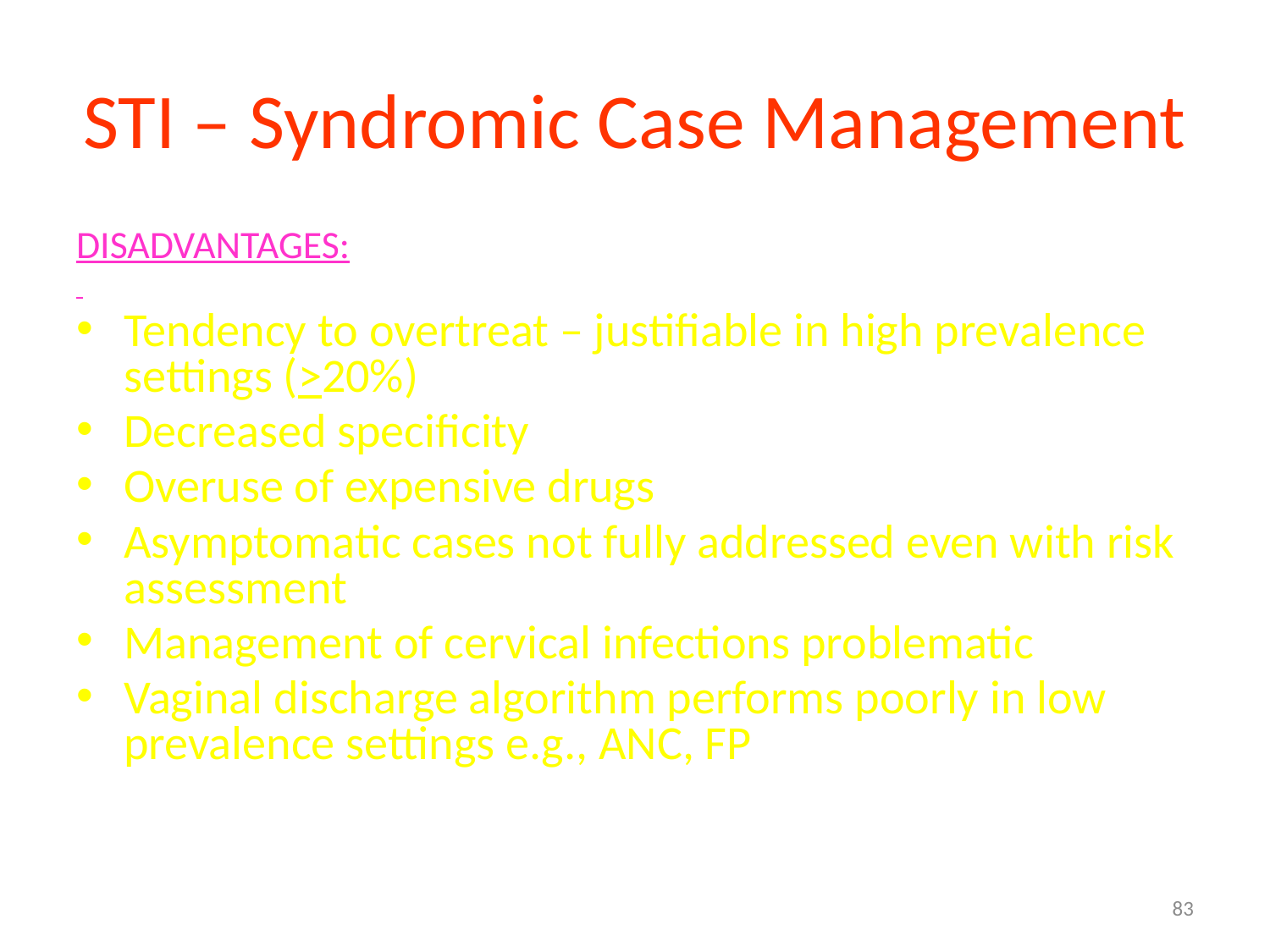

# STI – Syndromic Case Management
DISADVANTAGES:

Tendency to overtreat – justifiable in high prevalence settings (>20%)
Decreased specificity
Overuse of expensive drugs
Asymptomatic cases not fully addressed even with risk assessment
Management of cervical infections problematic
Vaginal discharge algorithm performs poorly in low prevalence settings e.g., ANC, FP
83